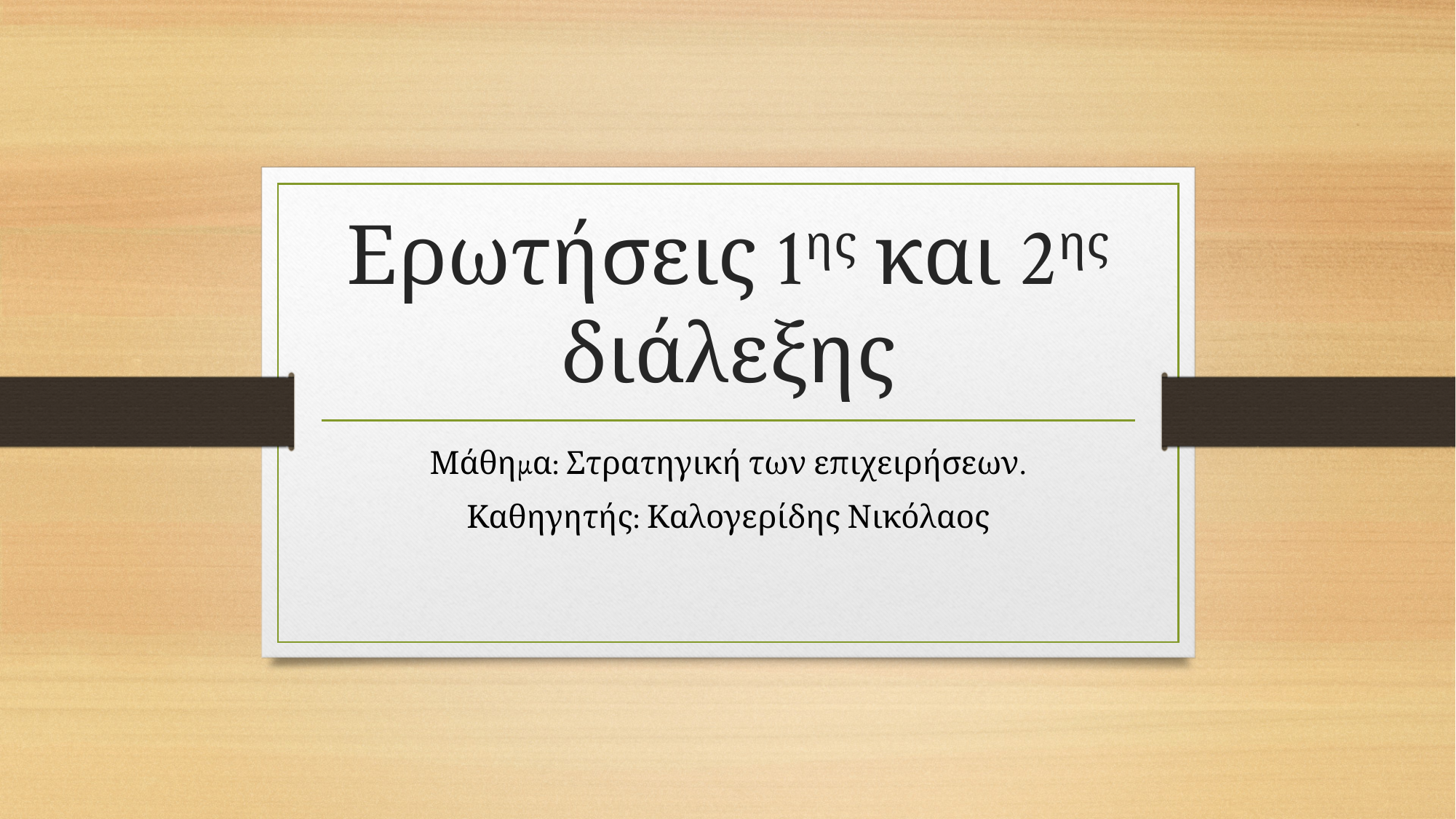

# Ερωτήσεις 1ης και 2ης διάλεξης
Μάθημα: Στρατηγική των επιχειρήσεων.
Καθηγητής: Καλογερίδης Νικόλαος